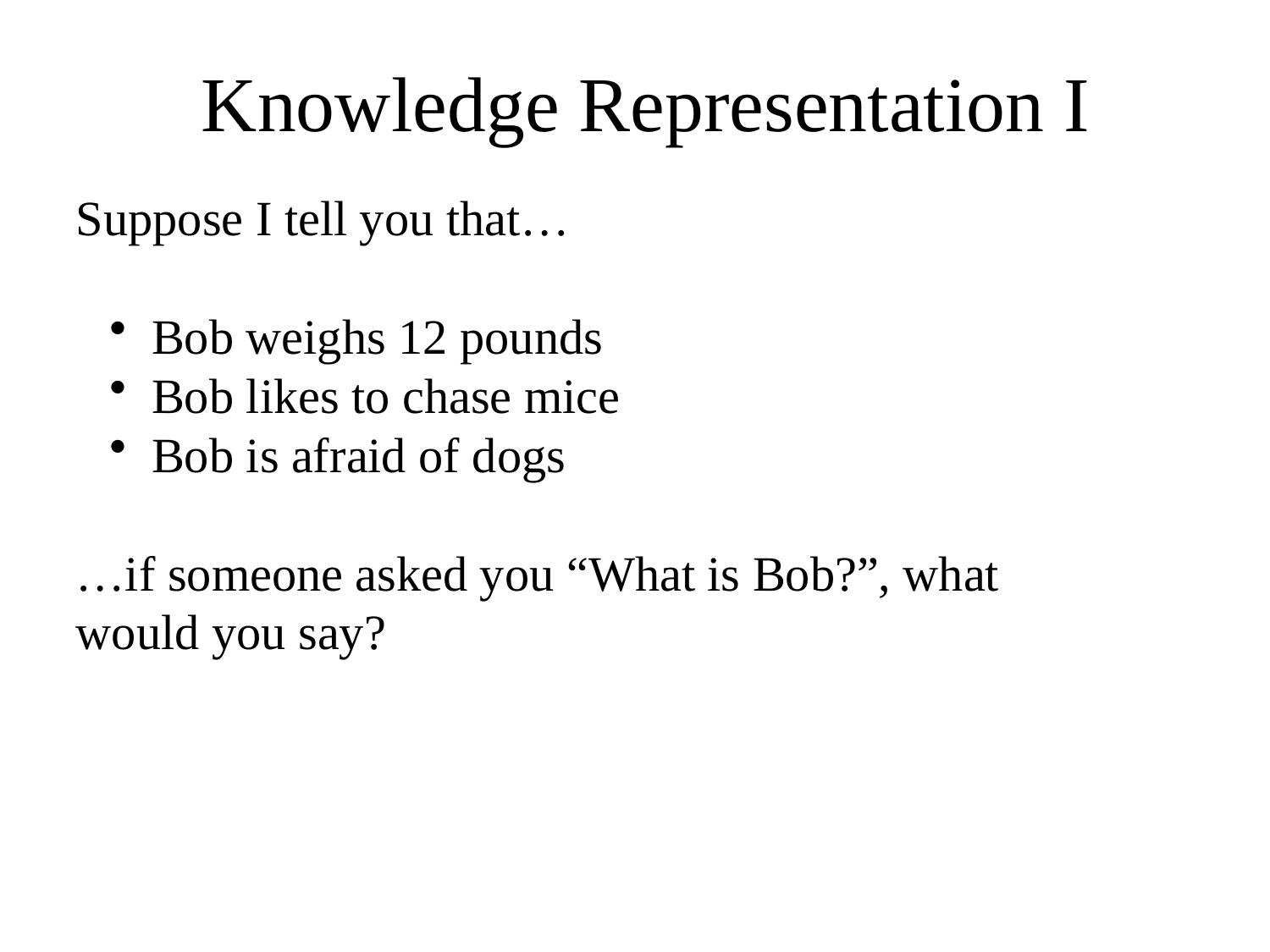

# Knowledge Representation I
Suppose I tell you that…

 Bob weighs 12 pounds
 Bob likes to chase mice
 Bob is afraid of dogs

…if someone asked you “What is Bob?”, what would you say?